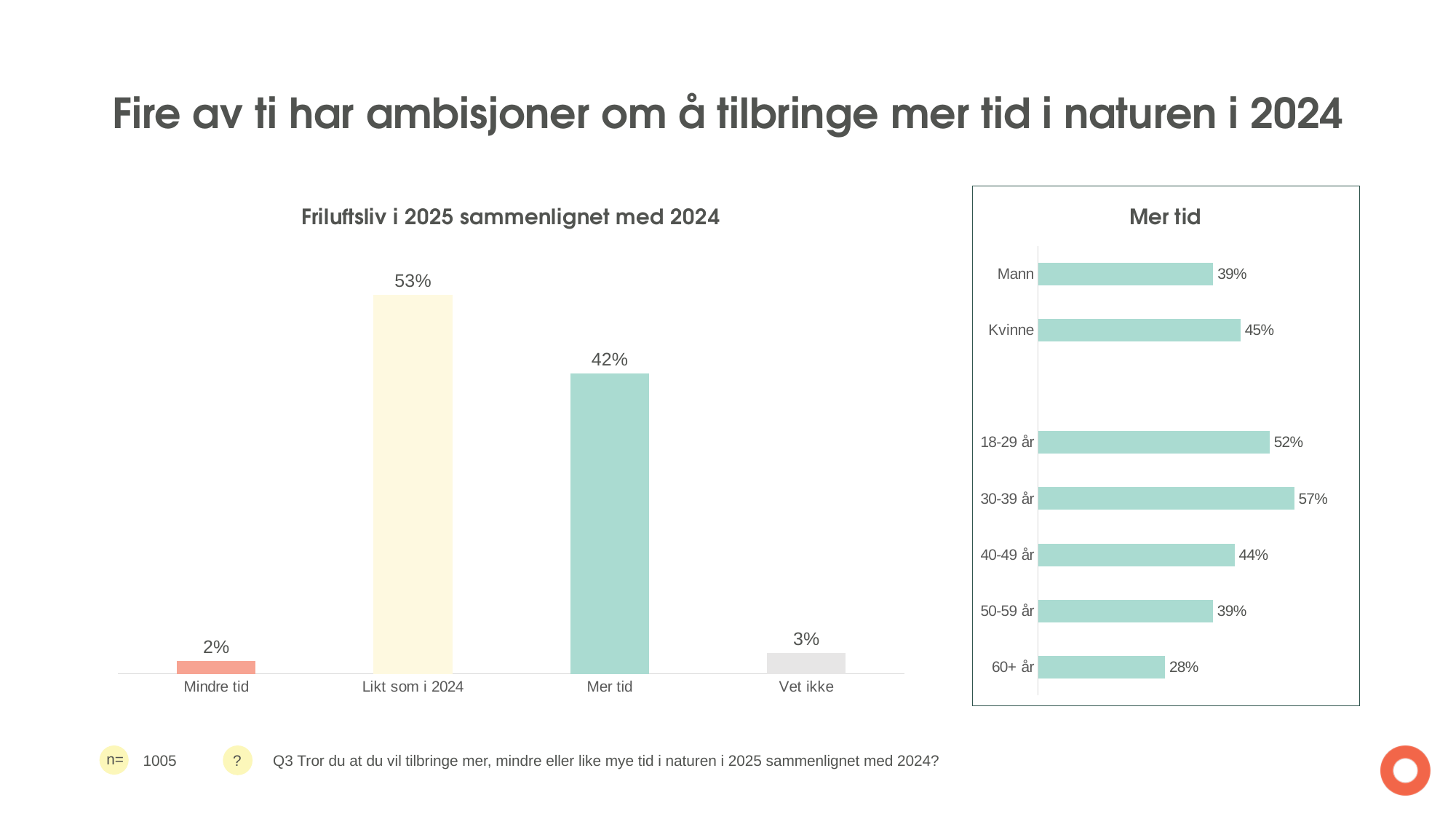

# Fire av ti har ambisjoner om å tilbringe mer tid i naturen i 2024

### Chart: Mer tid

| Category | % |
|---|---|
| Mann | 0.3908017134448 |
| Kvinne | 0.4517309442098 |
|  | None |
| 18-29 år | 0.5168926242001 |
| 30-39 år | 0.5716746368365 |
| 40-49 år | 0.4387511842183 |
| 50-59 år | 0.3901737025482 |
| 60+ år | 0.2834314395396 |

### Chart: Friluftsliv i 2025 sammenlignet med 2024

| Category | % |
|---|---|
| Mindre tid | 0.01778437831992 |
| Likt som i 2024 | 0.5314973163316 |
| Mer tid | 0.4211924075886 |
| Vet ikke | 0.02952589775986 |
Q3 Tror du at du vil tilbringe mer, mindre eller like mye tid i naturen i 2025 sammenlignet med 2024?
1005